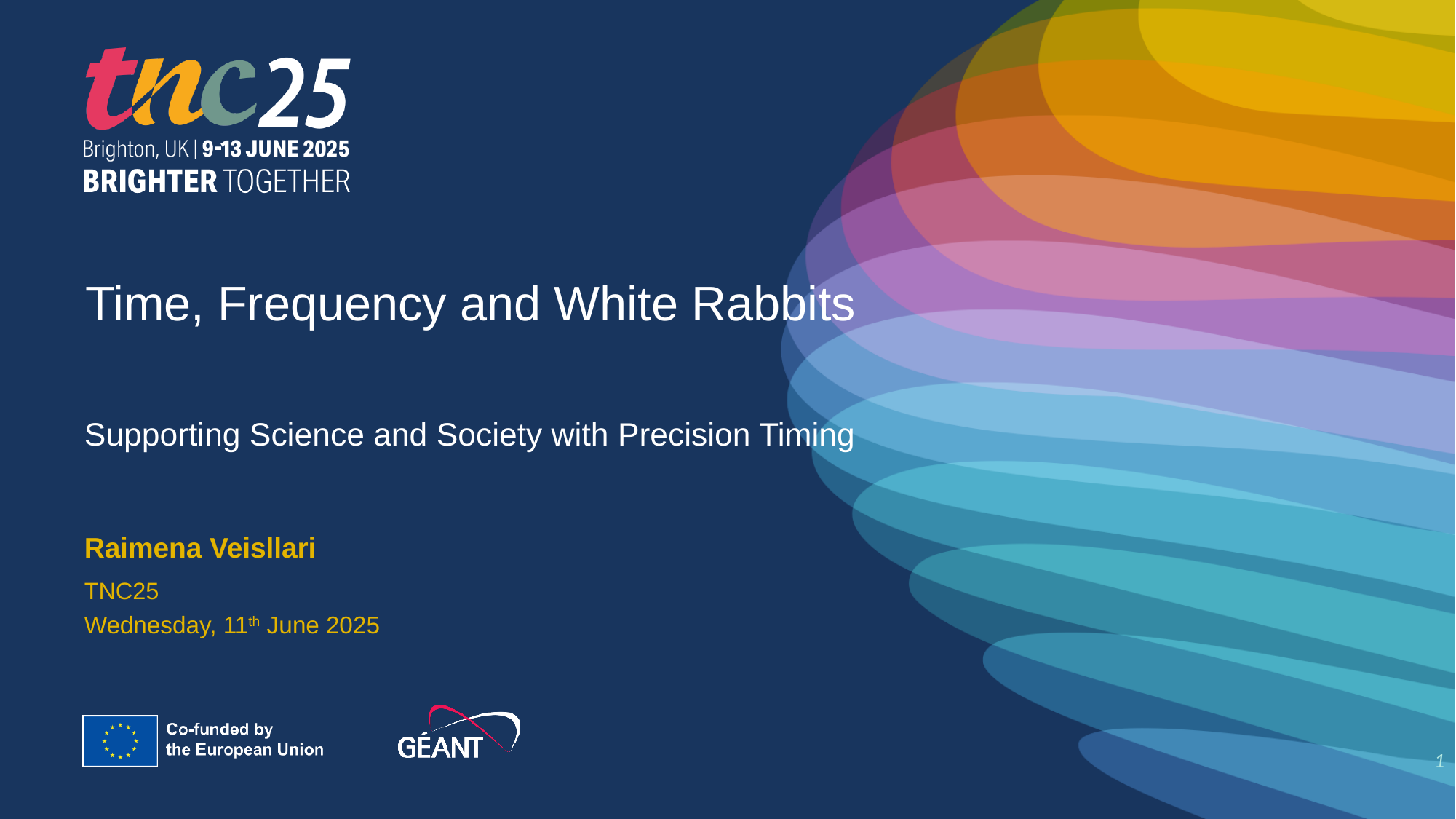

Time, Frequency and White Rabbits
Supporting Science and Society with Precision Timing
Raimena Veisllari
TNC25
Wednesday, 11th June 2025
1